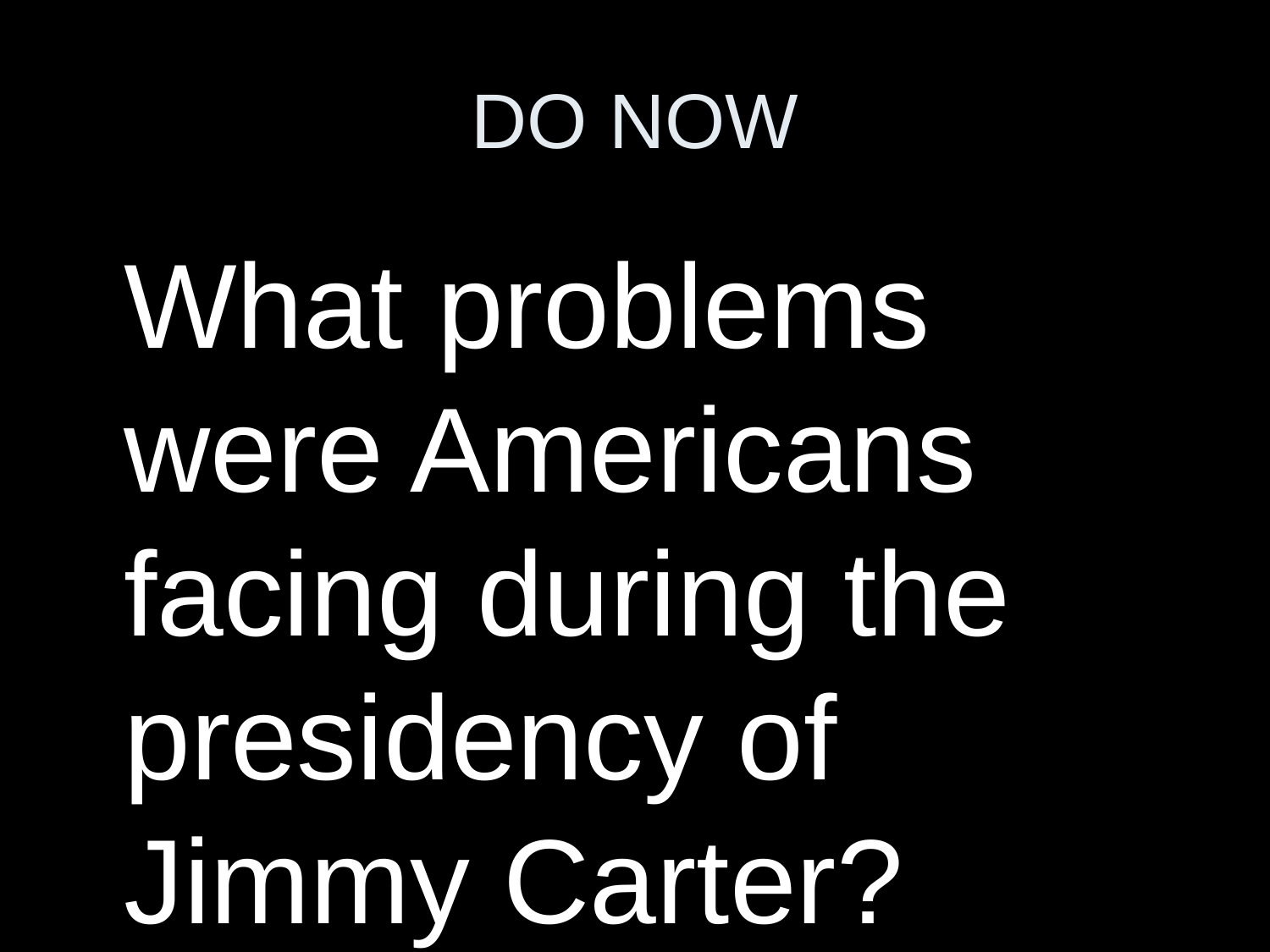

# DO NOW
	What problems were Americans facing during the presidency of Jimmy Carter?